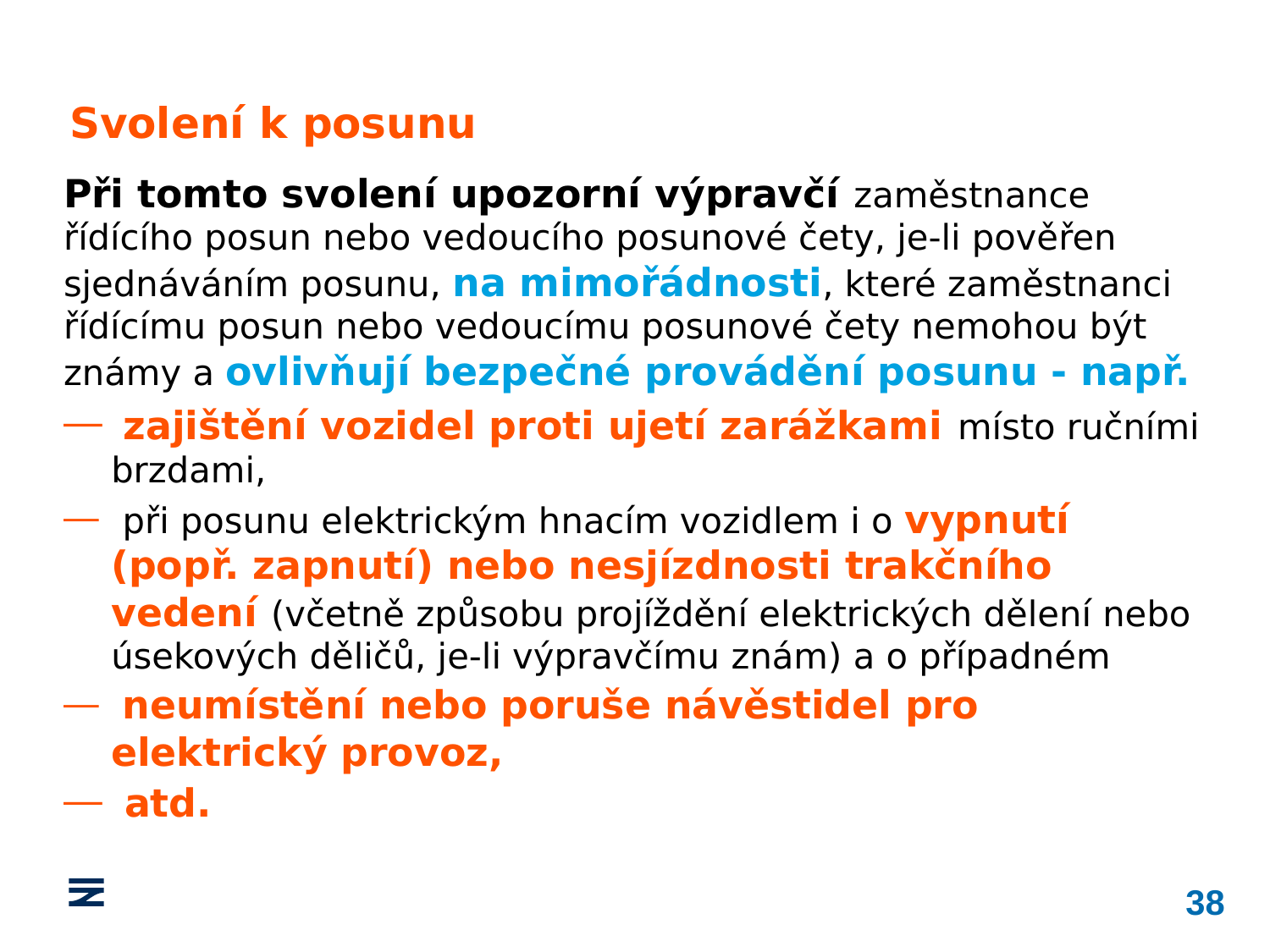

Svolení k posunu
Při tomto svolení upozorní výpravčí zaměstnance řídícího posun nebo vedoucího posunové čety, je-li pověřen sjednáváním posunu, na mimořádnosti, které zaměstnanci řídícímu posun nebo vedoucímu posunové čety nemohou být známy a ovlivňují bezpečné provádění posunu - např.
 zajištění vozidel proti ujetí zarážkami místo ručními brzdami,
 při posunu elektrickým hnacím vozidlem i o vypnutí (popř. zapnutí) nebo nesjízdnosti trakčního vedení (včetně způsobu projíždění elektrických dělení nebo úsekových děličů, je-li výpravčímu znám) a o případném
 neumístění nebo poruše návěstidel pro elektrický provoz,
 atd.
38